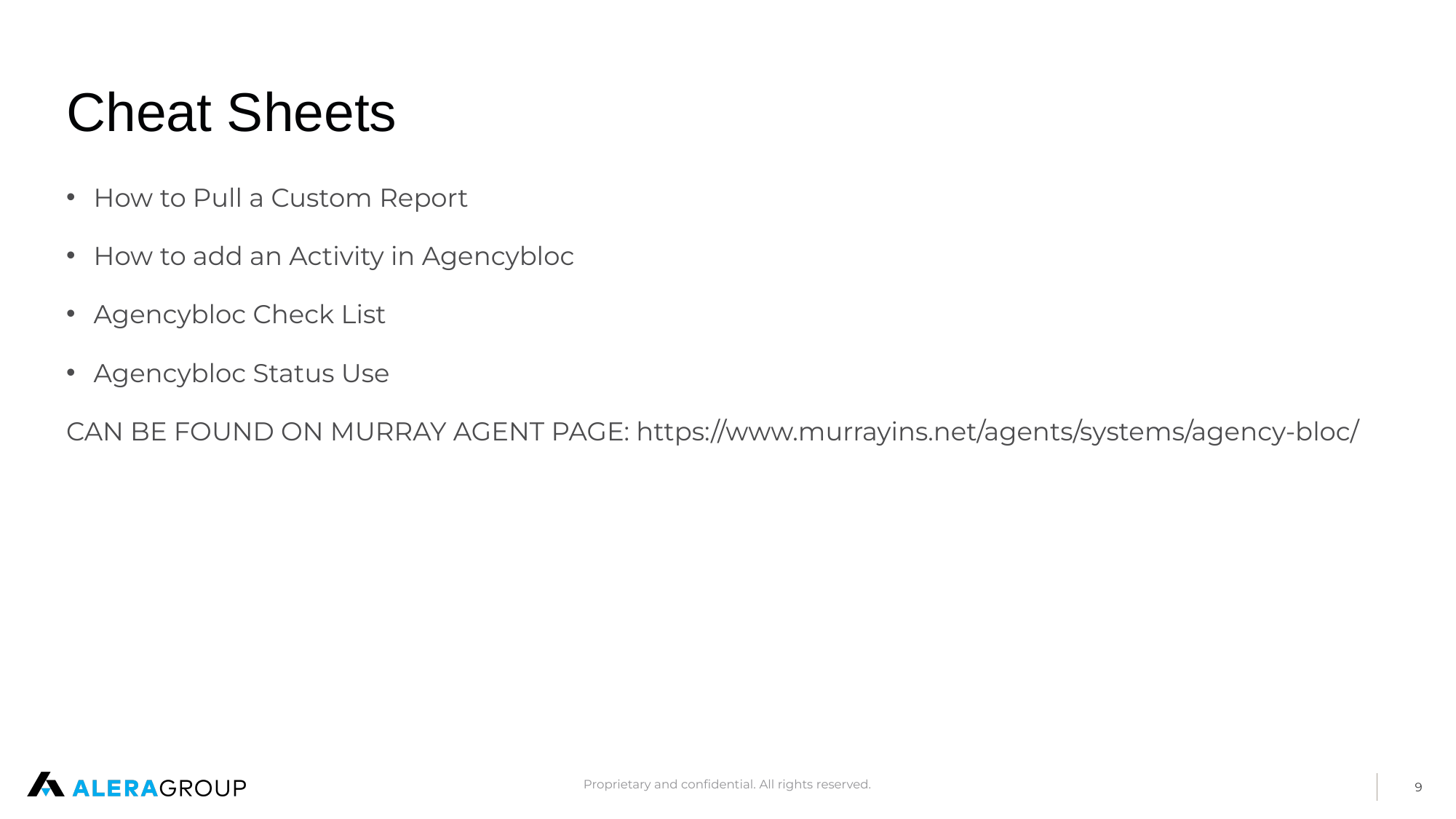

# Cheat Sheets
How to Pull a Custom Report
How to add an Activity in Agencybloc
Agencybloc Check List
Agencybloc Status Use
CAN BE FOUND ON MURRAY AGENT PAGE: https://www.murrayins.net/agents/systems/agency-bloc/